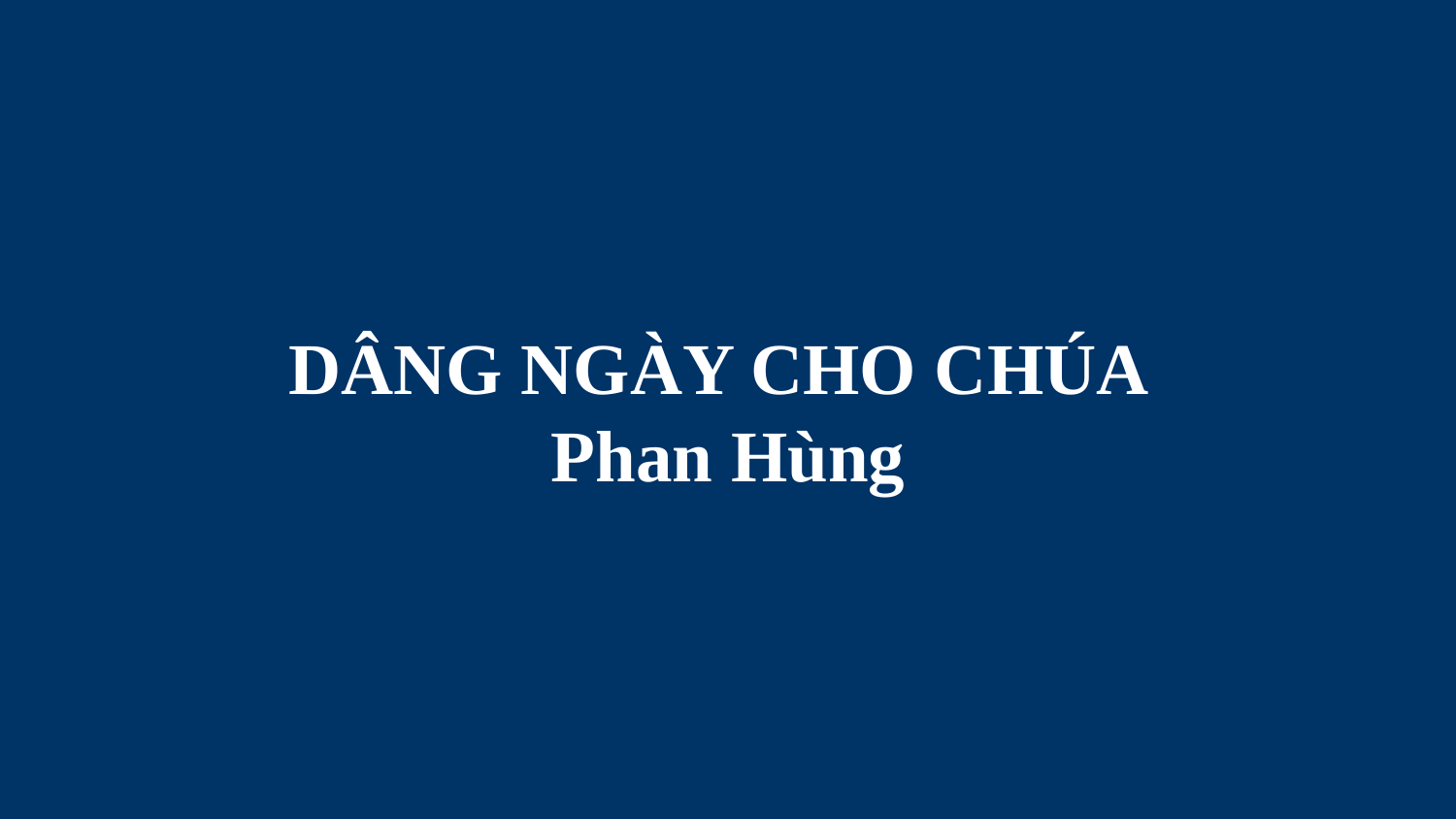

# DÂNG NGÀY CHO CHÚA Phan Hùng